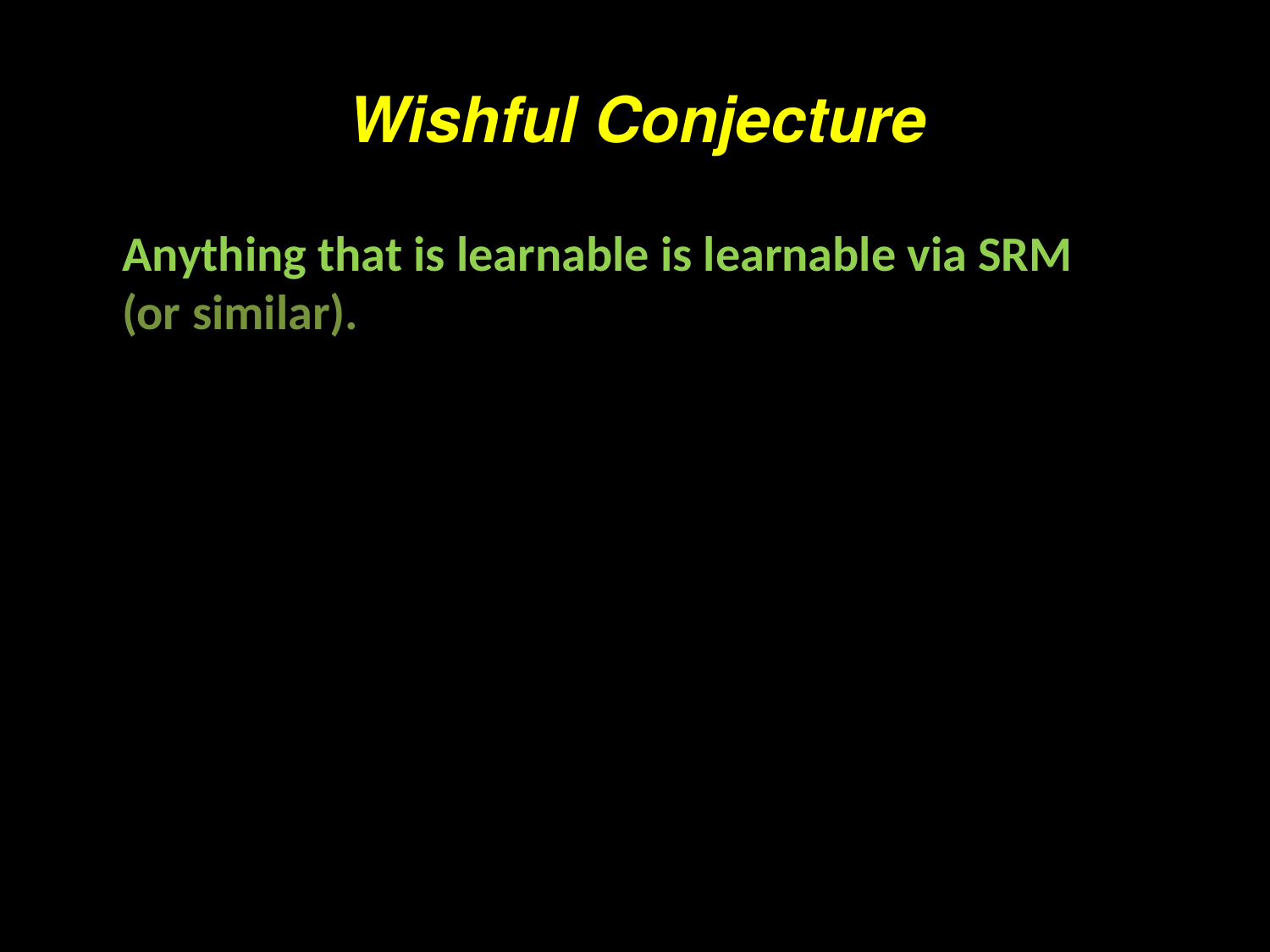

# Wishful Conjecture
Anything that is learnable is learnable via SRM  (or similar).